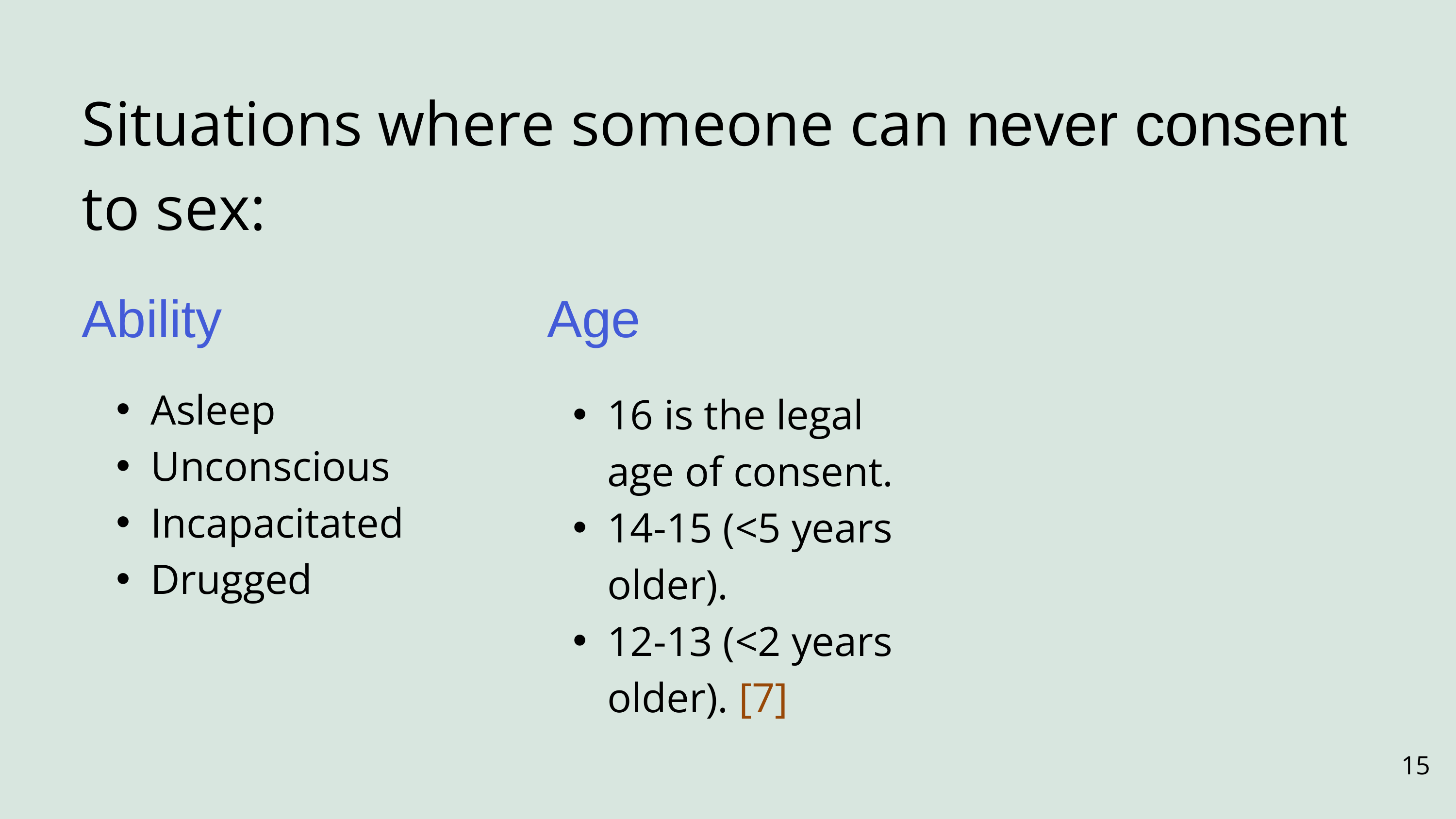

Situations where someone can never consent to sex:
Ability
Age
Asleep
Unconscious
Incapacitated
Drugged
16 is the legal age of consent.
14-15 (<5 years older).
12-13 (<2 years older). [7]
15